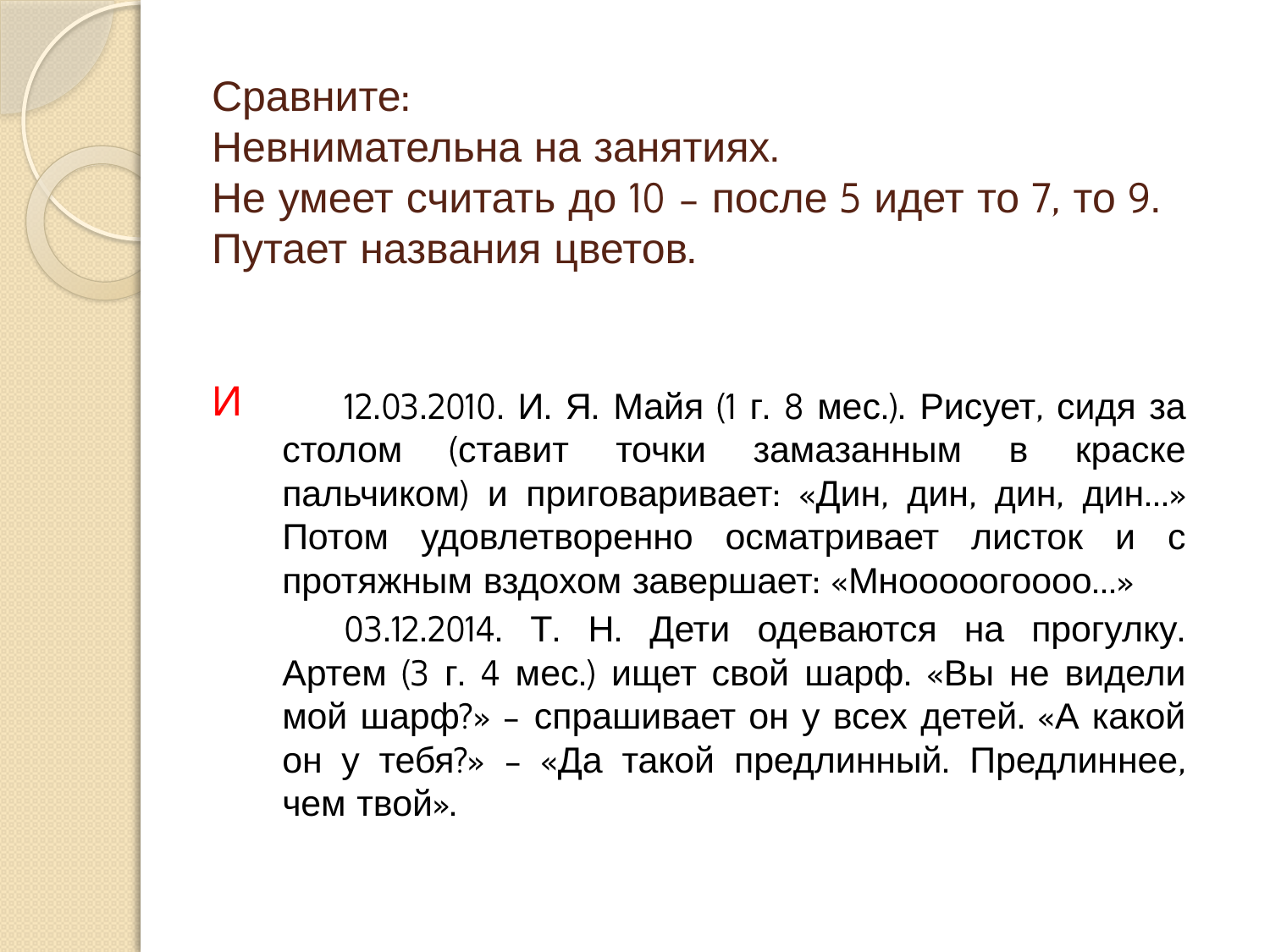

# Сравните: Невнимательна на занятиях. Не умеет считать до 10 – после 5 идет то 7, то 9. Путает названия цветов. И

	12.03.2010. И. Я. Майя (1 г. 8 мес.). Рисует, сидя за столом (ставит точки замазанным в краске пальчиком) и приговаривает: «Дин, дин, дин, дин…» Потом удовлетворенно осматривает листок и с протяжным вздохом завершает: «Мнооооогоооо…»
	03.12.2014. Т. Н. Дети одеваются на прогулку. Артем (3 г. 4 мес.) ищет свой шарф. «Вы не видели мой шарф?» – спрашивает он у всех детей. «А какой он у тебя?» – «Да такой предлинный. Предлиннее, чем твой».